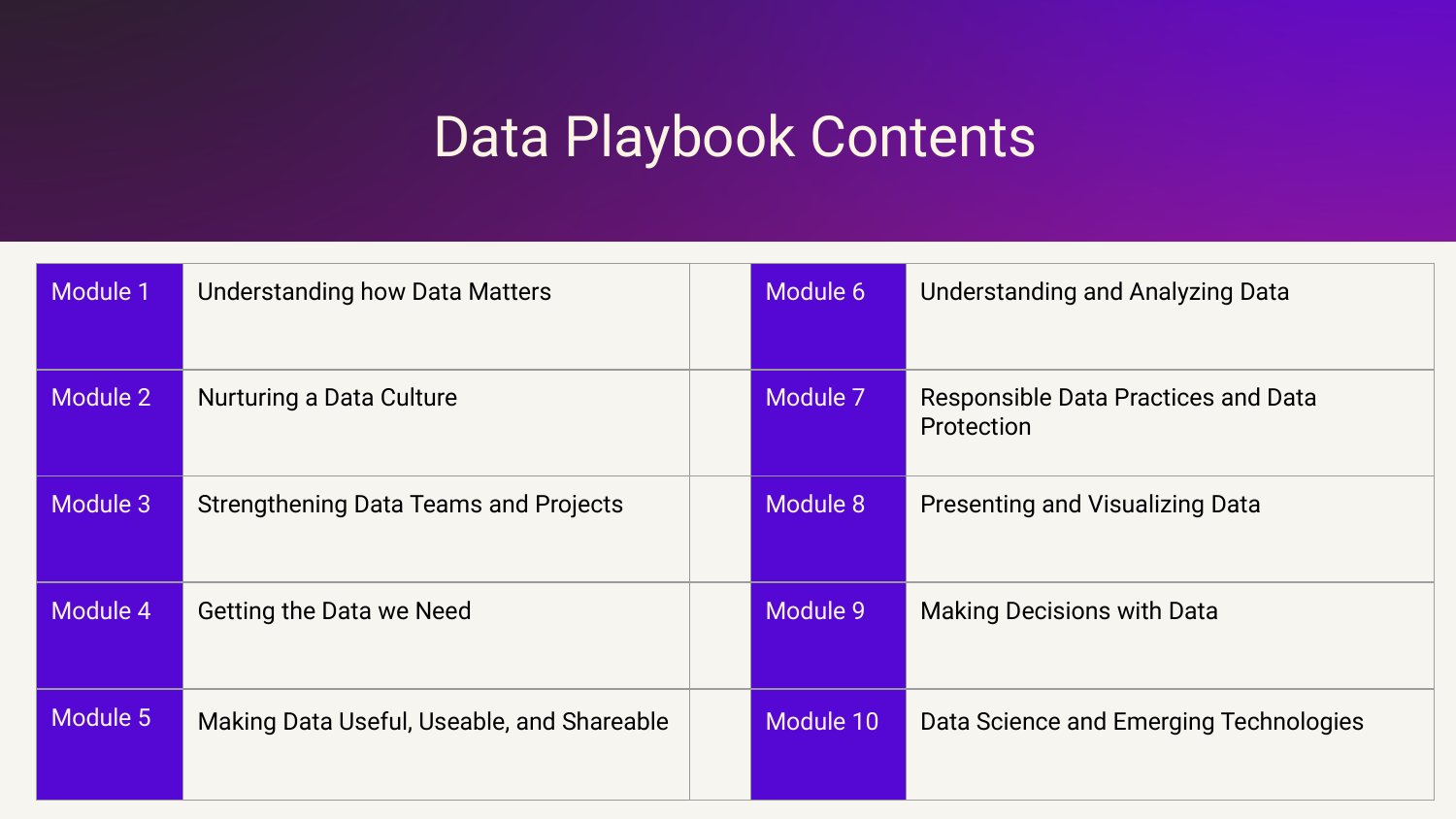

Data Playbook Contents

| Module 1 | Understanding how Data Matters |  | Module 6 | Understanding and Analyzing Data |
| --- | --- | --- | --- | --- |
| Module 2 | Nurturing a Data Culture |  | Module 7 | Responsible Data Practices and Data Protection |
| Module 3 | Strengthening Data Teams and Projects |  | Module 8 | Presenting and Visualizing Data |
| Module 4 | Getting the Data we Need |  | Module 9 | Making Decisions with Data |
| Module 5 | Making Data Useful, Useable, and Shareable |  | Module 10 | Data Science and Emerging Technologies |